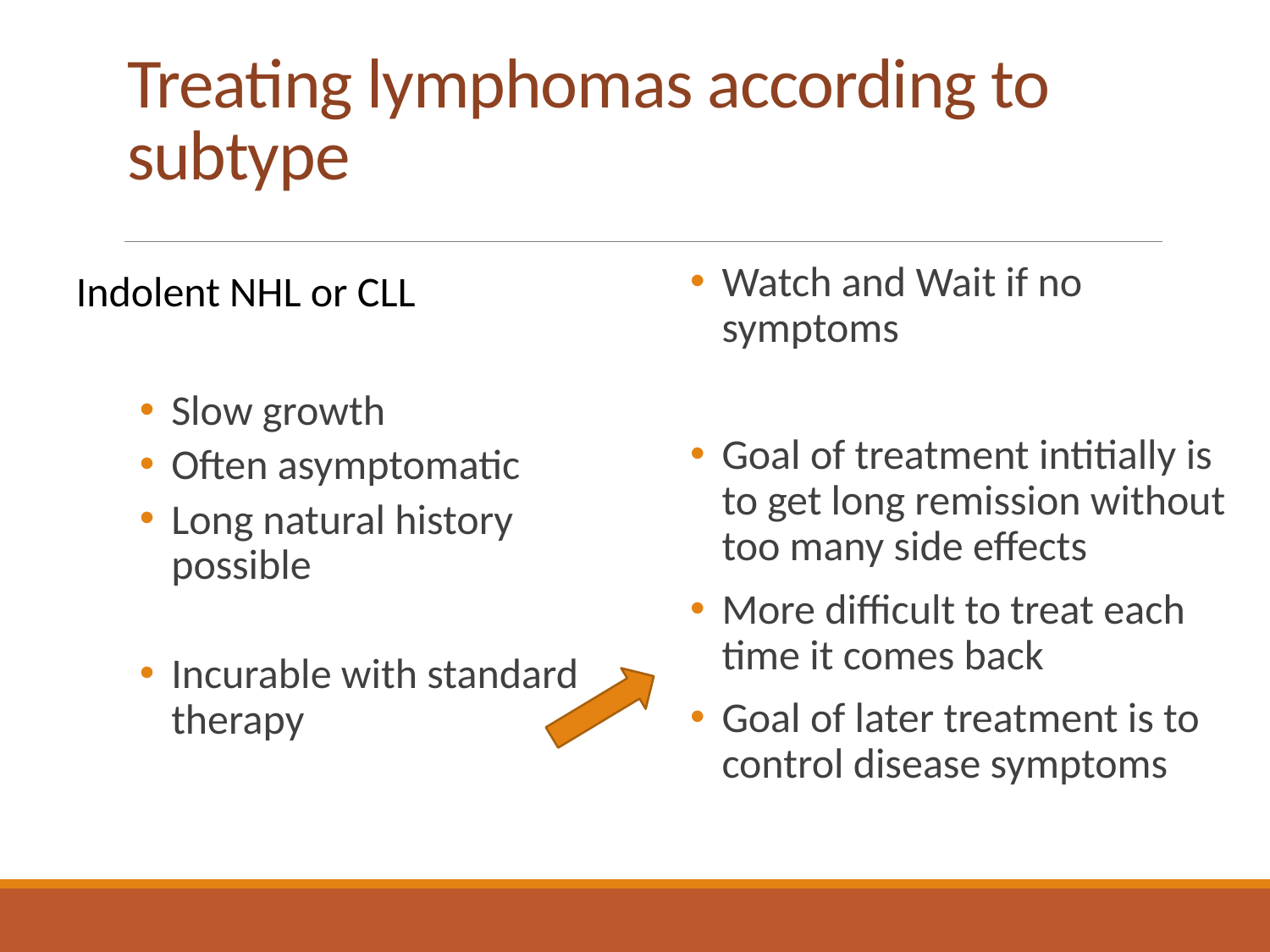

# Treating lymphomas according to subtype
Watch and Wait if no symptoms

Goal of treatment intitially is to get long remission without too many side effects
More difficult to treat each time it comes back
Goal of later treatment is to control disease symptoms
Indolent NHL or CLL

Slow growth
Often asymptomatic
Long natural history possible

Incurable with standard therapy